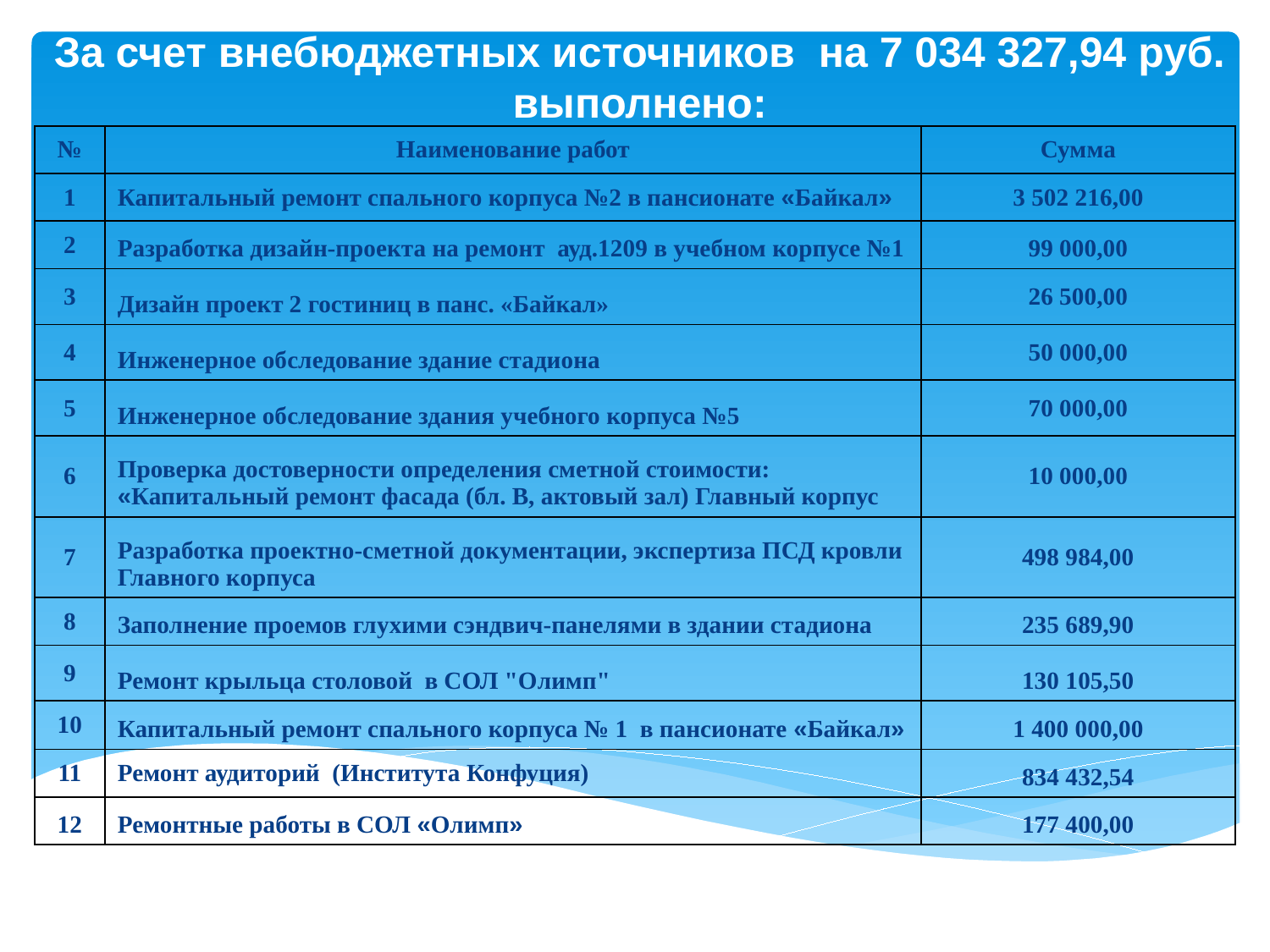

За счет внебюджетных источников  на 7 034 327,94 руб. выполнено:
| № | Наименование работ | Сумма |
| --- | --- | --- |
| 1 | Капитальный ремонт спального корпуса №2 в пансионате «Байкал» | 3 502 216,00 |
| 2 | Разработка дизайн-проекта на ремонт ауд.1209 в учебном корпусе №1 | 99 000,00 |
| 3 | Дизайн проект 2 гостиниц в панс. «Байкал» | 26 500,00 |
| 4 | Инженерное обследование здание стадиона | 50 000,00 |
| 5 | Инженерное обследование здания учебного корпуса №5 | 70 000,00 |
| 6 | Проверка достоверности определения сметной стоимости: «Капитальный ремонт фасада (бл. В, актовый зал) Главный корпус | 10 000,00 |
| 7 | Разработка проектно-сметной документации, экспертиза ПСД кровли Главного корпуса | 498 984,00 |
| 8 | Заполнение проемов глухими сэндвич-панелями в здании стадиона | 235 689,90 |
| 9 | Ремонт крыльца столовой в СОЛ "Олимп" | 130 105,50 |
| 10 | Капитальный ремонт спального корпуса № 1 в пансионате «Байкал» | 1 400 000,00 |
| 11 | Ремонт аудиторий (Института Конфуция) | 834 432,54 |
| 12 | Ремонтные работы в СОЛ «Олимп» | 177 400,00 |